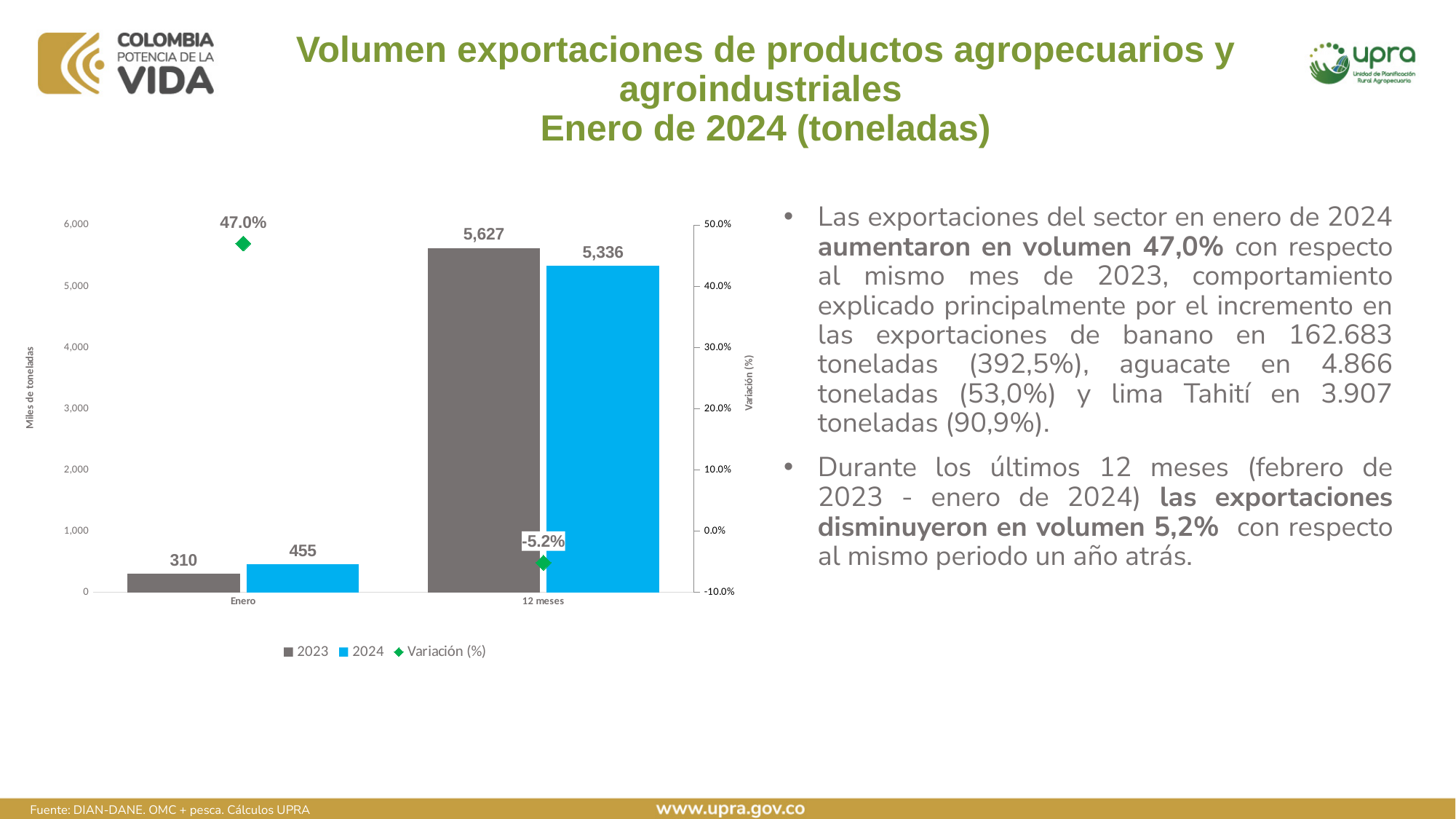

# Volumen exportaciones de productos agropecuarios y agroindustriales Enero de 2024 (toneladas)
Las exportaciones del sector en enero de 2024 aumentaron en volumen 47,0% con respecto al mismo mes de 2023, comportamiento explicado principalmente por el incremento en las exportaciones de banano en 162.683 toneladas (392,5%), aguacate en 4.866 toneladas (53,0%) y lima Tahití en 3.907 toneladas (90,9%).
Durante los últimos 12 meses (febrero de 2023 - enero de 2024) las exportaciones disminuyeron en volumen 5,2%  con respecto al mismo periodo un año atrás.

### Chart

| Category | 2023 | 2024 | Variación (%) |
|---|---|---|---|
| Enero | 309.8498139400002 | 455.43774715999973 | 0.46986613084812556 |
| 12 meses | 5626.515862639993 | 5336.47871776 | -0.05154826751770791 |
Fuente: DIAN-DANE. OMC + pesca. Cálculos UPRA